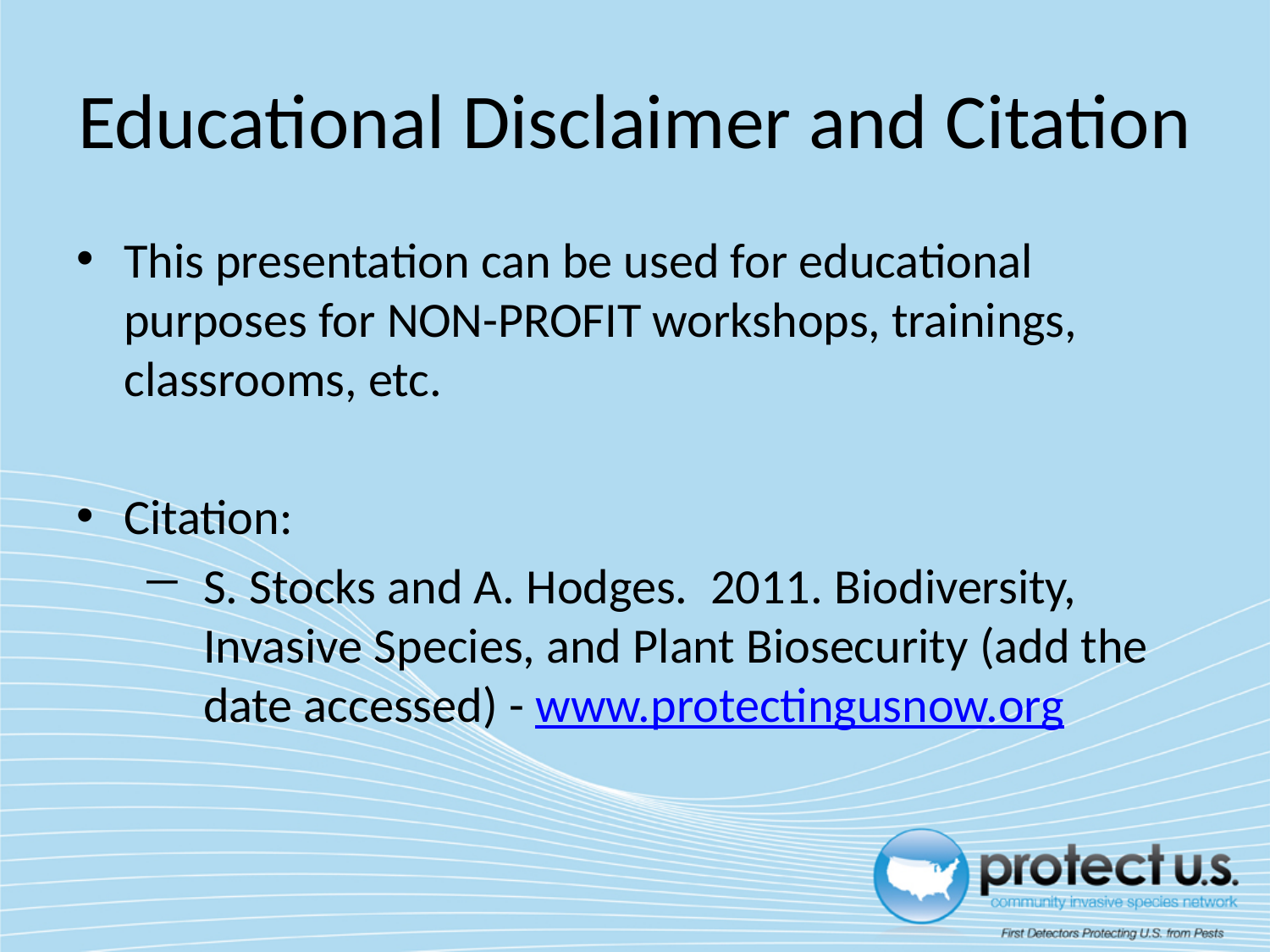

# Educational Disclaimer and Citation
This presentation can be used for educational purposes for NON-PROFIT workshops, trainings, classrooms, etc.

Citation:
S. Stocks and A. Hodges.  2011. Biodiversity,
Invasive Species, and Plant Biosecurity (add the date accessed) - www.protectingusnow.org